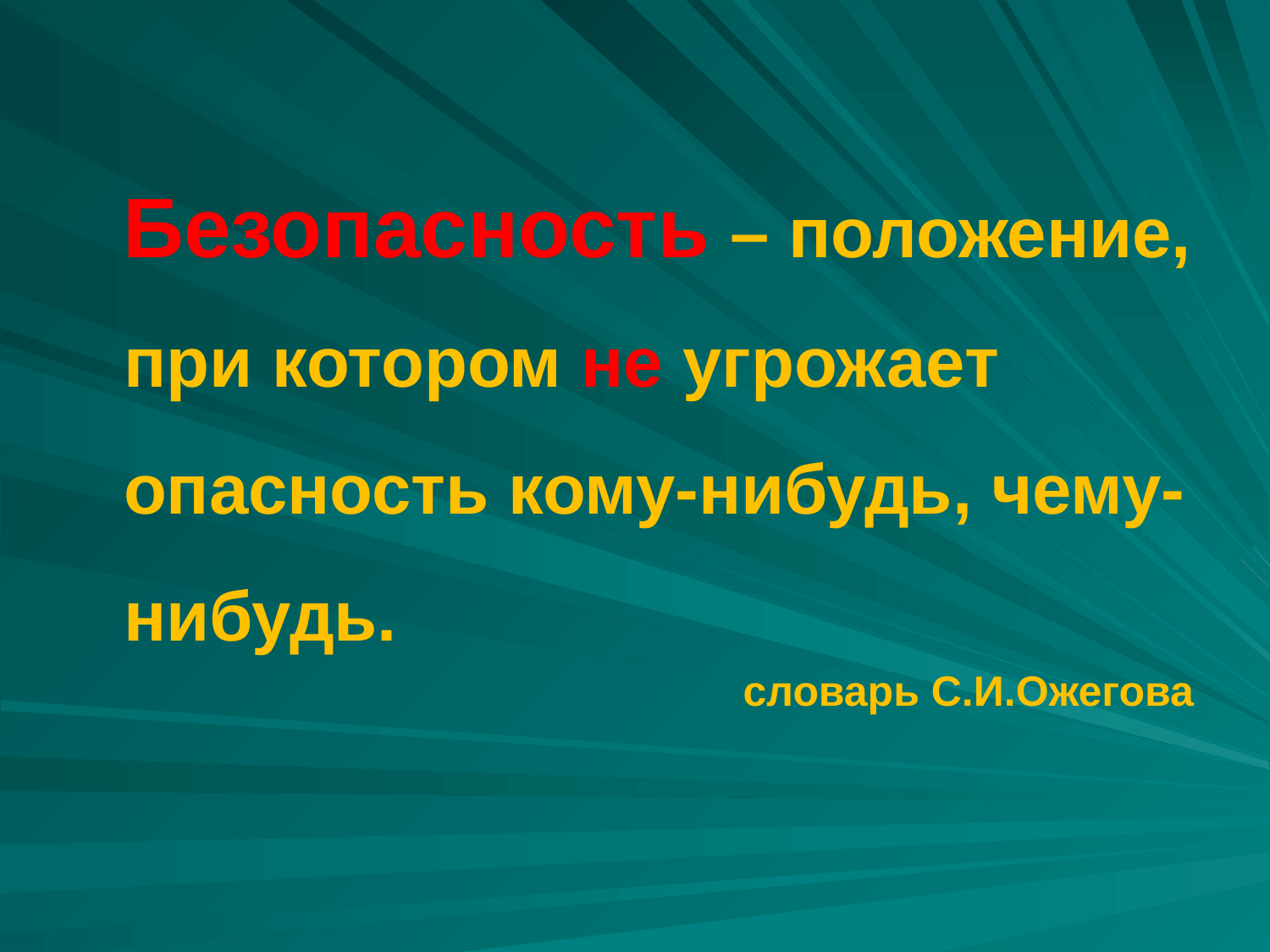

#
  Безопасность – положение, при котором не угрожает опасность кому-нибудь, чему-нибудь.
словарь С.И.Ожегова